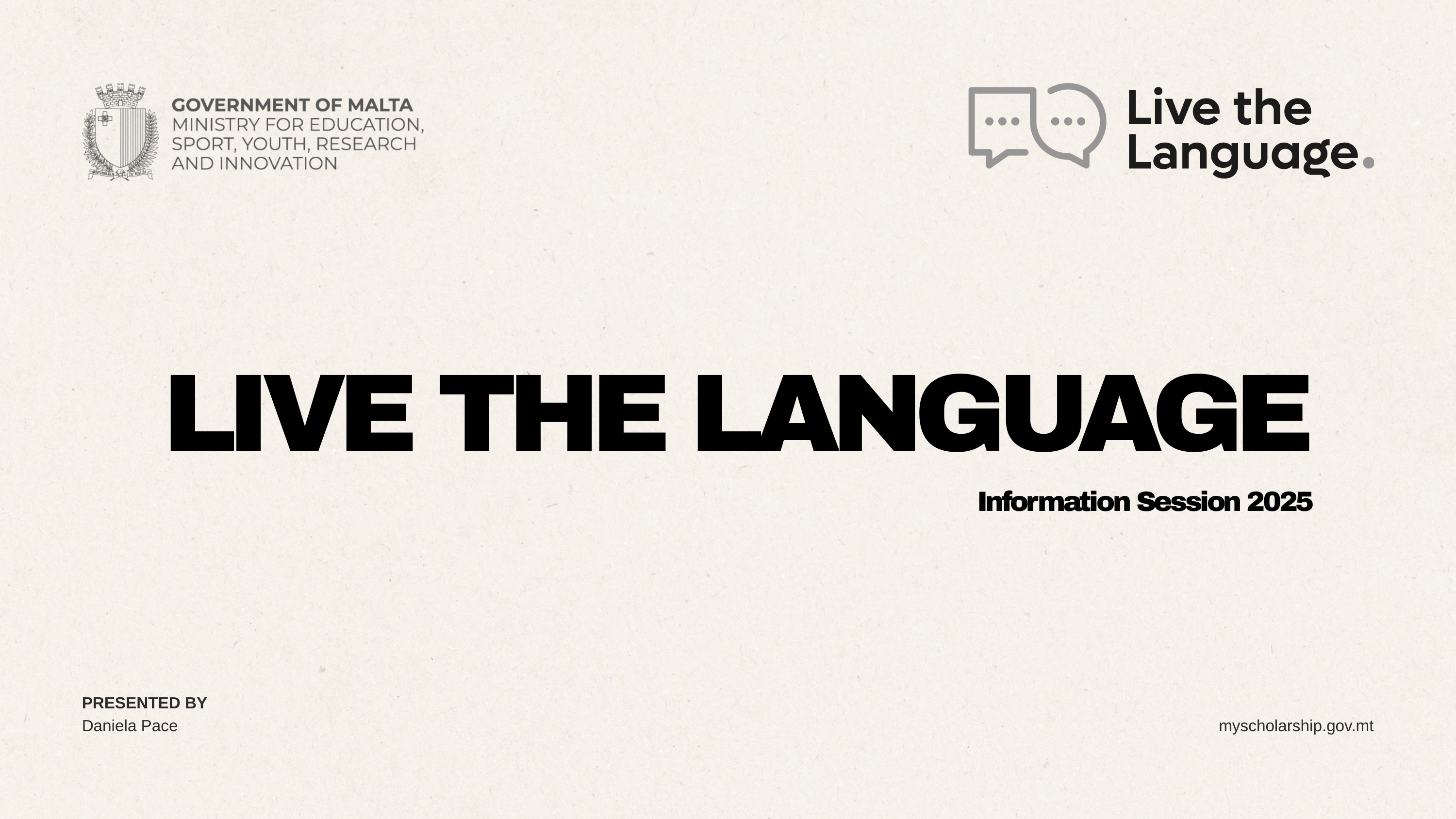

LIVE THE LANGUAGE
Information Session 2025
PRESENTED BY
Daniela Pace
myscholarship.gov.mt